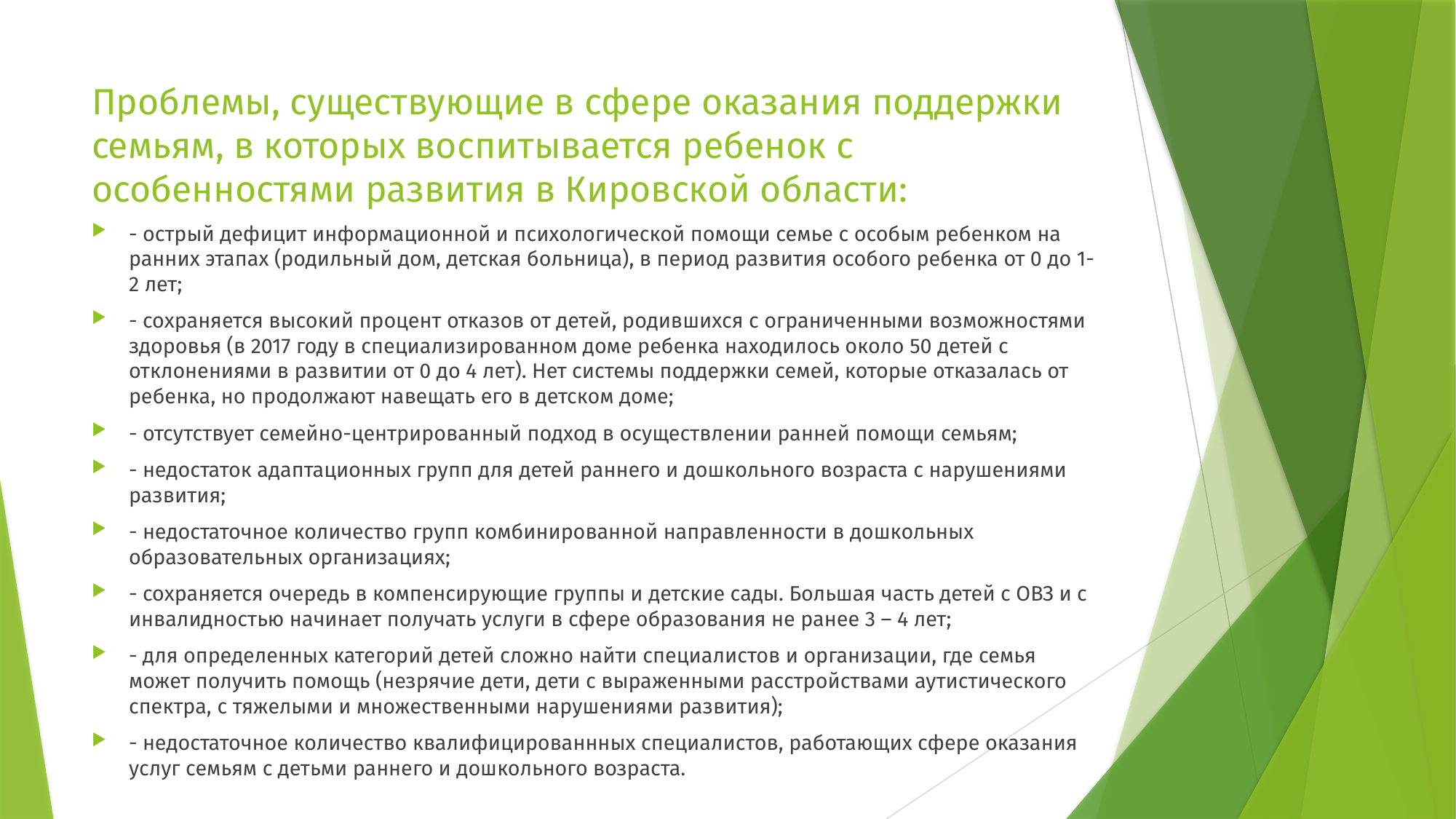

# Проблемы, существующие в сфере оказания поддержки семьям, в которых воспитывается ребенок с особенностями развития в Кировской области:
- острый дефицит информационной и психологической помощи семье с особым ребенком на ранних этапах (родильный дом, детская больница), в период развития особого ребенка от 0 до 1-2 лет;
- сохраняется высокий процент отказов от детей, родившихся с ограниченными возможностями здоровья (в 2017 году в специализированном доме ребенка находилось около 50 детей с отклонениями в развитии от 0 до 4 лет). Нет системы поддержки семей, которые отказалась от ребенка, но продолжают навещать его в детском доме;
- отсутствует семейно-центрированный подход в осуществлении ранней помощи семьям;
- недостаток адаптационных групп для детей раннего и дошкольного возраста с нарушениями развития;
- недостаточное количество групп комбинированной направленности в дошкольных образовательных организациях;
- сохраняется очередь в компенсирующие группы и детские сады. Большая часть детей с ОВЗ и с инвалидностью начинает получать услуги в сфере образования не ранее 3 – 4 лет;
- для определенных категорий детей сложно найти специалистов и организации, где семья может получить помощь (незрячие дети, дети с выраженными расстройствами аутистического спектра, с тяжелыми и множественными нарушениями развития);
- недостаточное количество квалифицированнных специалистов, работающих сфере оказания услуг семьям с детьми раннего и дошкольного возраста.